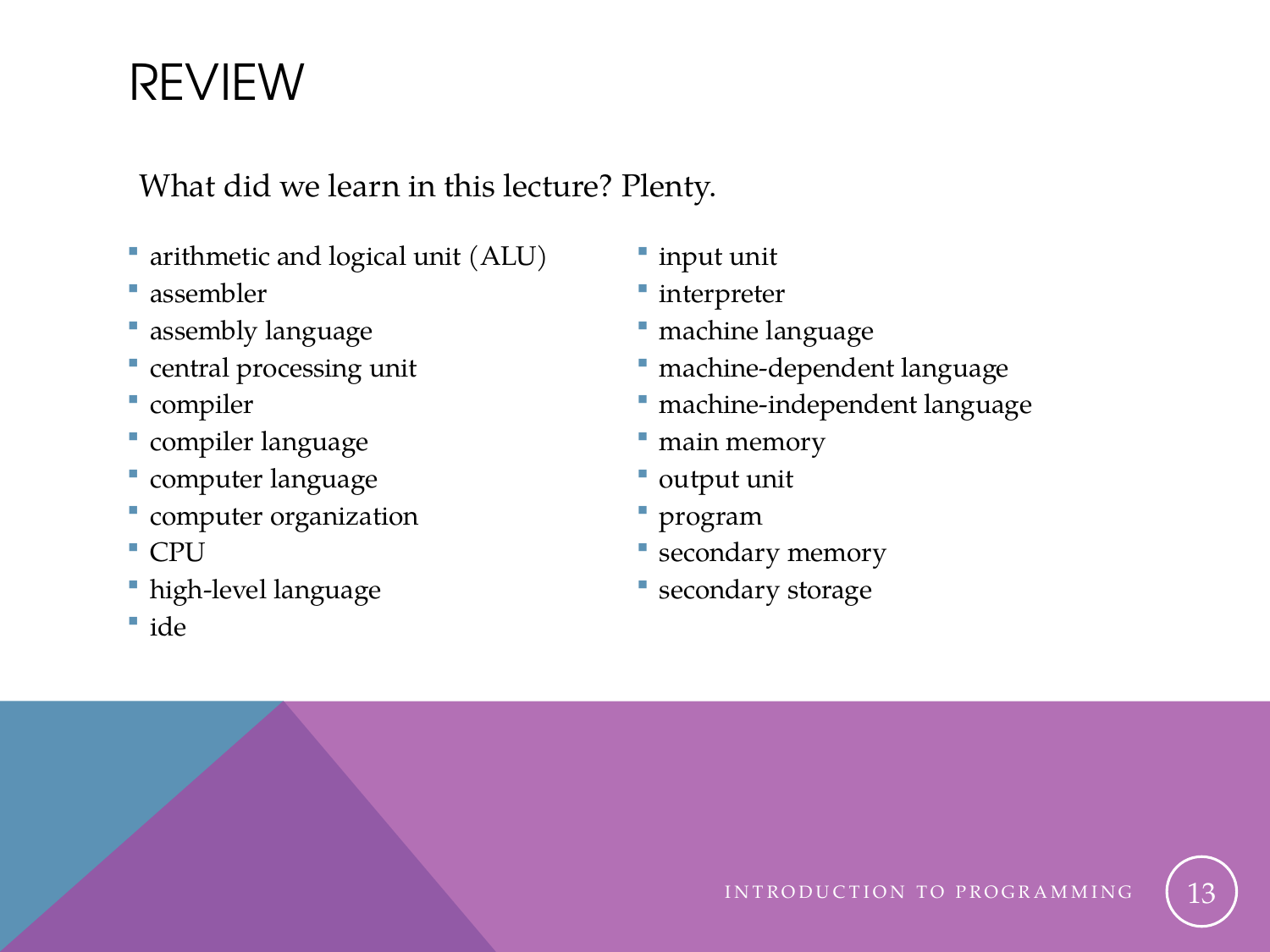

# Review
What did we learn in this lecture? Plenty.
arithmetic and logical unit (ALU)
assembler
assembly language
central processing unit
compiler
compiler language
computer language
computer organization
CPU
high-level language
ide
input unit
interpreter
machine language
machine-dependent language
machine-independent language
main memory
output unit
program
secondary memory
secondary storage
13
Introduction to Programming